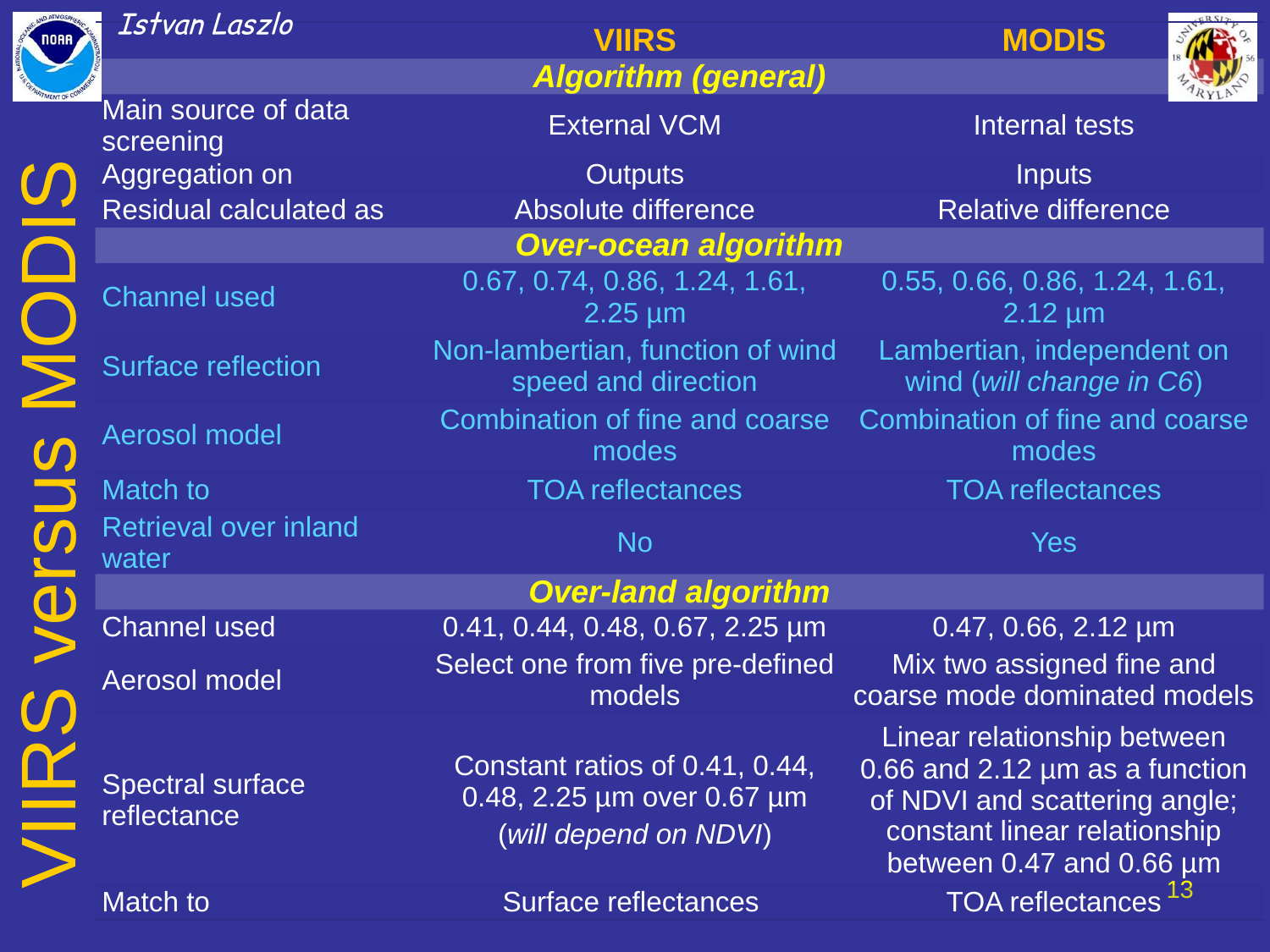

Istvan Laszlo
|  | VIIRS | MODIS |
| --- | --- | --- |
| Algorithm (general) |  |  |
| Main source of data screening | External VCM | Internal tests |
| Aggregation on | Outputs | Inputs |
| Residual calculated as | Absolute difference | Relative difference |
| Over-ocean algorithm |  |  |
| Channel used | 0.67, 0.74, 0.86, 1.24, 1.61, 2.25 µm | 0.55, 0.66, 0.86, 1.24, 1.61, 2.12 µm |
| Surface reflection | Non-lambertian, function of wind speed and direction | Lambertian, independent on wind (will change in C6) |
| Aerosol model | Combination of fine and coarse modes | Combination of fine and coarse modes |
| Match to | TOA reflectances | TOA reflectances |
| Retrieval over inland water | No | Yes |
| Over-land algorithm |  |  |
| Channel used | 0.41, 0.44, 0.48, 0.67, 2.25 µm | 0.47, 0.66, 2.12 µm |
| Aerosol model | Select one from five pre-defined models | Mix two assigned fine and coarse mode dominated models |
| Spectral surface reflectance | Constant ratios of 0.41, 0.44, 0.48, 2.25 µm over 0.67 µm (will depend on NDVI) | Linear relationship between 0.66 and 2.12 µm as a function of NDVI and scattering angle; constant linear relationship between 0.47 and 0.66 µm |
| Match to | Surface reflectances | TOA reflectances |
VIIRS versus MODIS
13